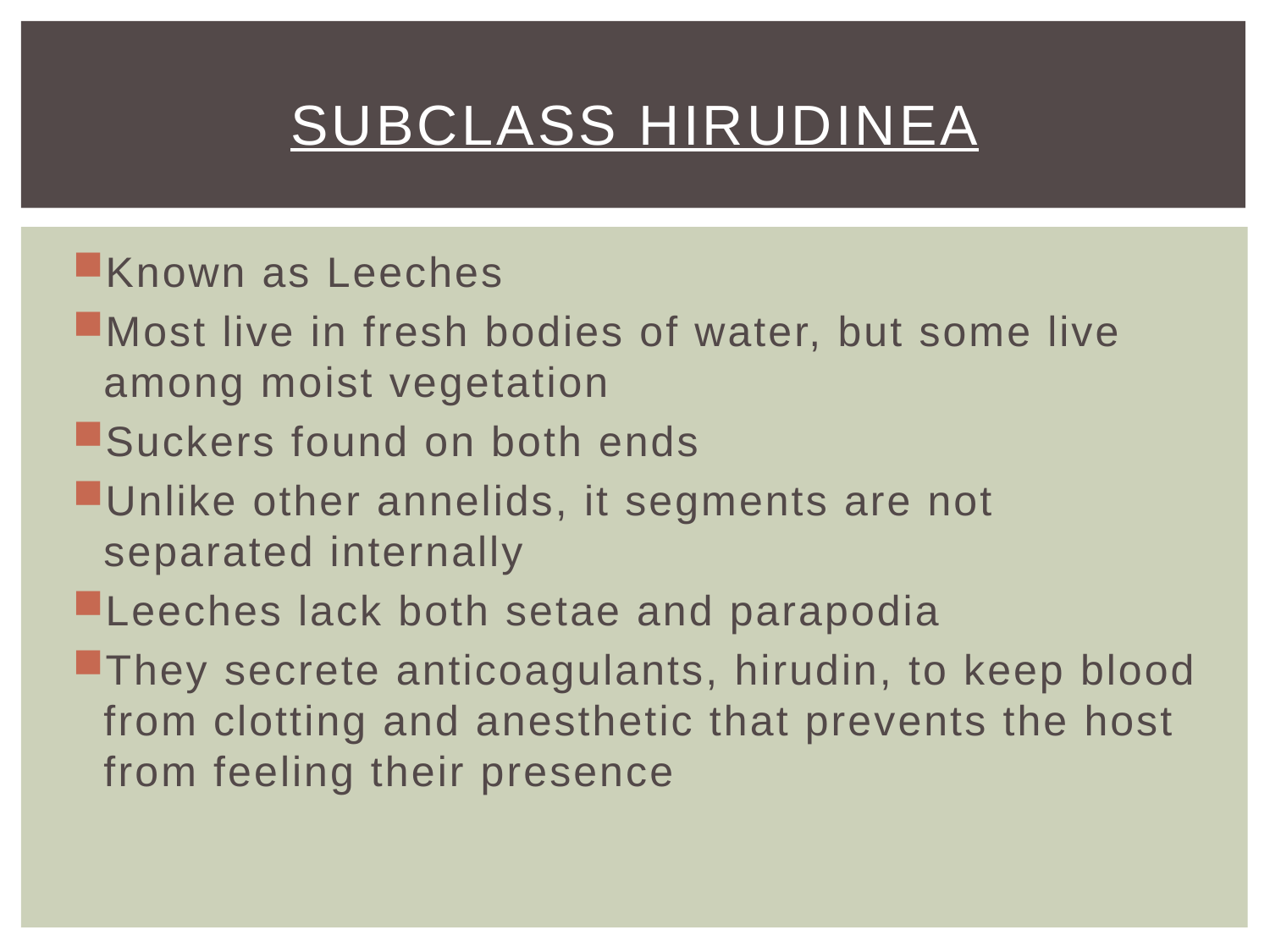

# Subclass hirudinea
Known as Leeches
Most live in fresh bodies of water, but some live among moist vegetation
Suckers found on both ends
Unlike other annelids, it segments are not separated internally
Leeches lack both setae and parapodia
They secrete anticoagulants, hirudin, to keep blood from clotting and anesthetic that prevents the host from feeling their presence